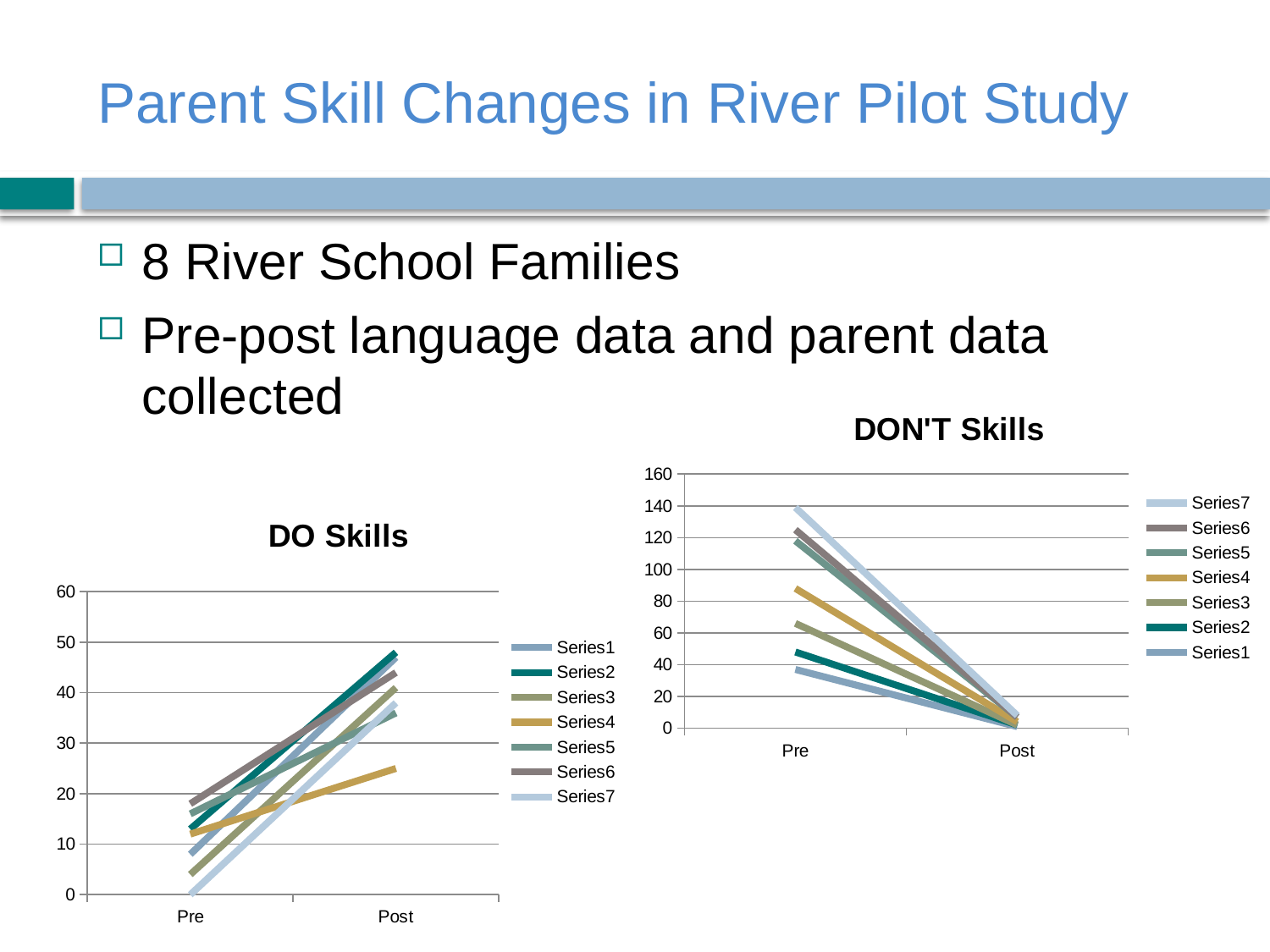

# Parent Skill Changes in River Pilot Study
8 River School Families
Pre-post language data and parent data collected

### Chart: DON'T Skills

| Category |  |  |  |  |  |  |  |
|---|---|---|---|---|---|---|---|
| Pre | 37.0 | 11.0 | 18.0 | 22.0 | 30.0 | 7.0 | 14.0 |
| Post | 1.0 | 1.0 | 0.0 | 2.0 | 3.0 | 0.0 | 1.0 |

### Chart: DO Skills

| Category |  |  |  |  |  |  |  |
|---|---|---|---|---|---|---|---|
| Pre | 8.0 | 13.0 | 4.0 | 12.0 | 16.0 | 18.0 | 0.0 |
| Post | 47.0 | 48.0 | 41.0 | 25.0 | 36.0 | 44.0 | 38.0 |